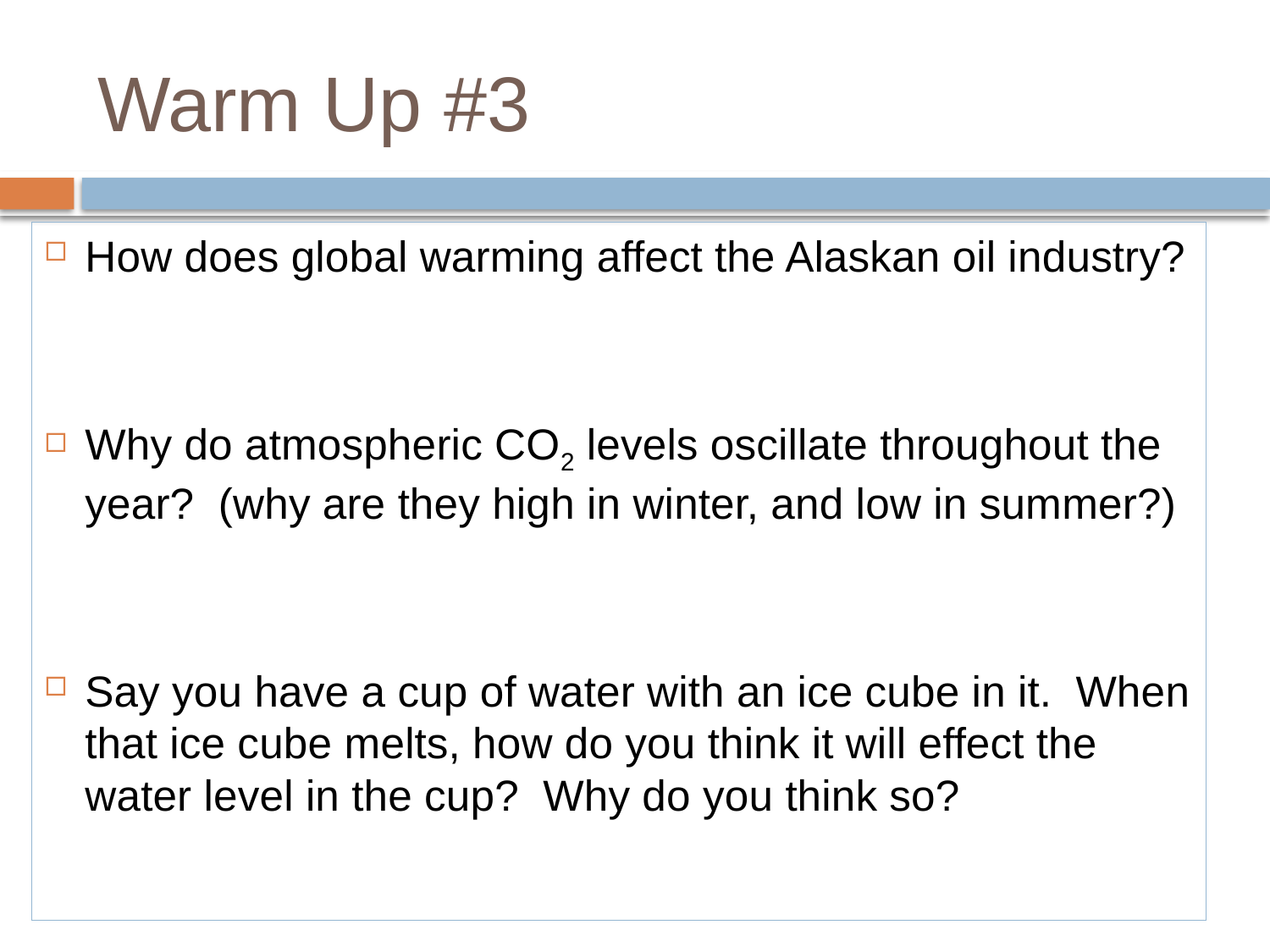

# Warm Up #3
How does global warming affect the Alaskan oil industry?

Why do atmospheric CO2 levels oscillate throughout the year?  (why are they high in winter, and low in summer?)

Say you have a cup of water with an ice cube in it.  When that ice cube melts, how do you think it will effect the water level in the cup?  Why do you think so?